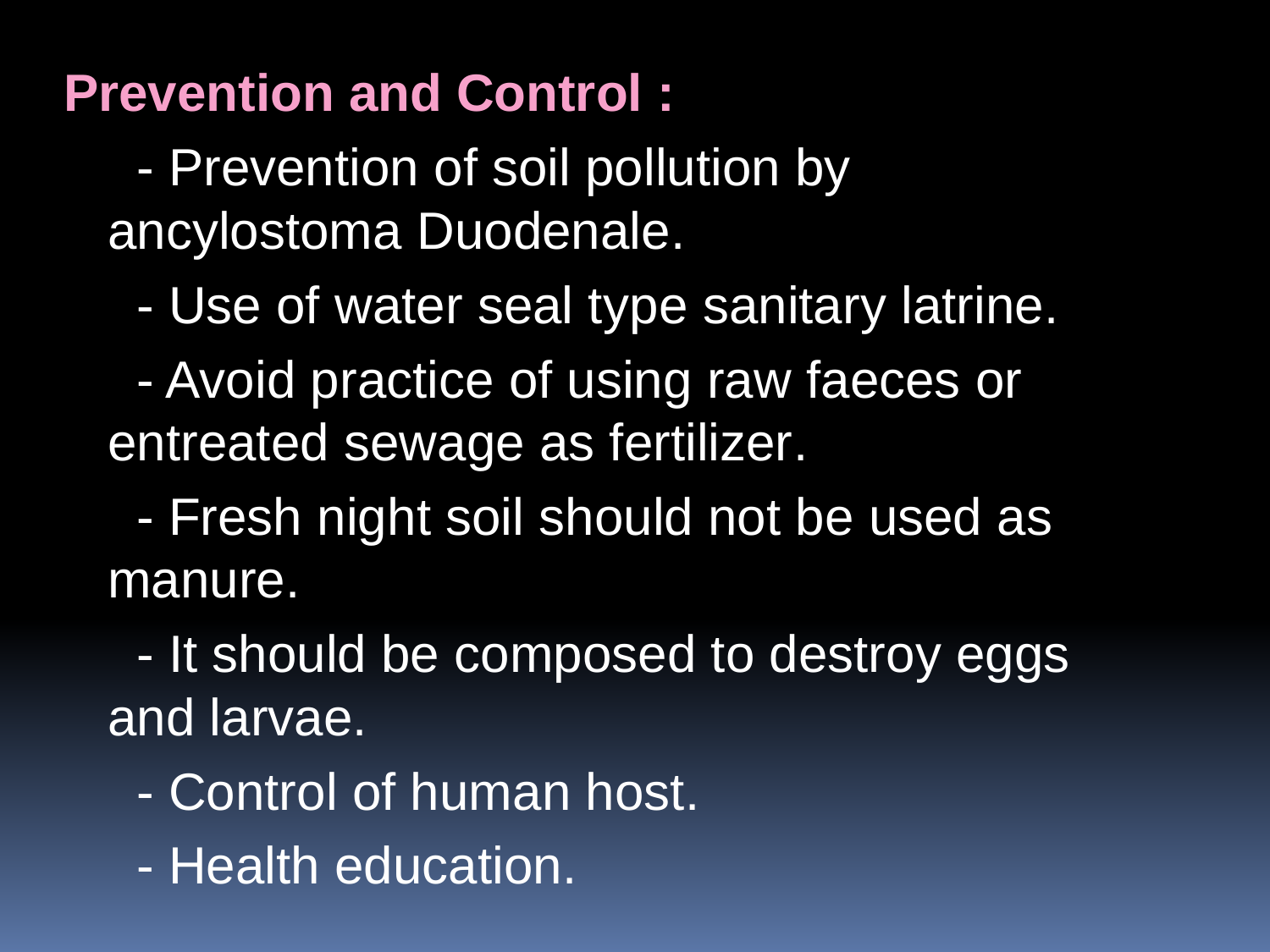

# Prevention and Control :
     - Prevention of soil pollution by ancylostoma Duodenale.
     - Use of water seal type sanitary latrine.
     - Avoid practice of using raw faeces or entreated sewage as fertilizer.
     - Fresh night soil should not be used as manure.
     - It should be composed to destroy eggs and larvae.
     - Control of human host.
     - Health education.